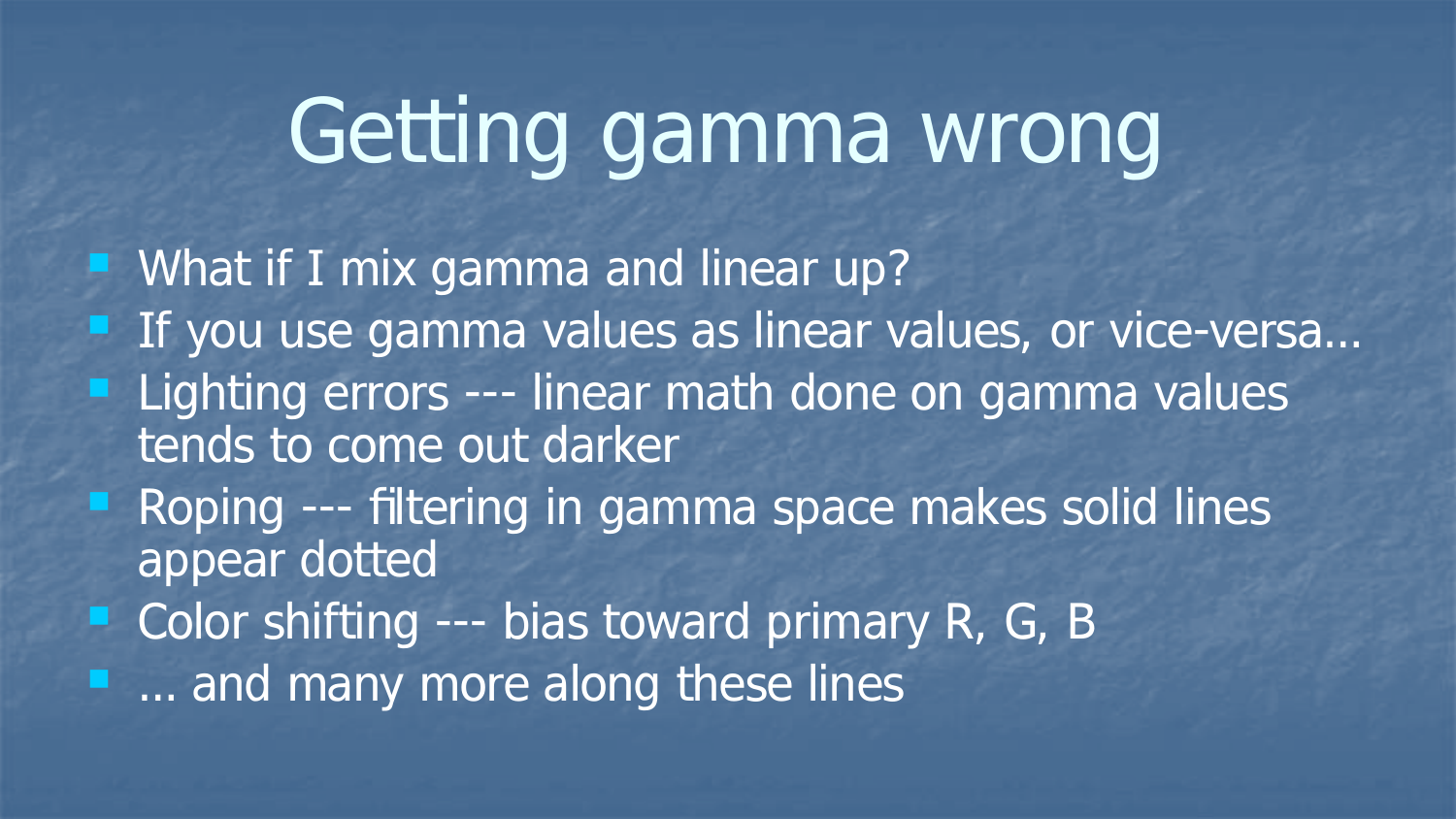

# Getting gamma wrong
What if I mix gamma and linear up?
If you use gamma values as linear values, or vice-versa…
Lighting errors --- linear math done on gamma values tends to come out darker
Roping --- filtering in gamma space makes solid lines appear dotted
Color shifting --- bias toward primary R, G, B
… and many more along these lines